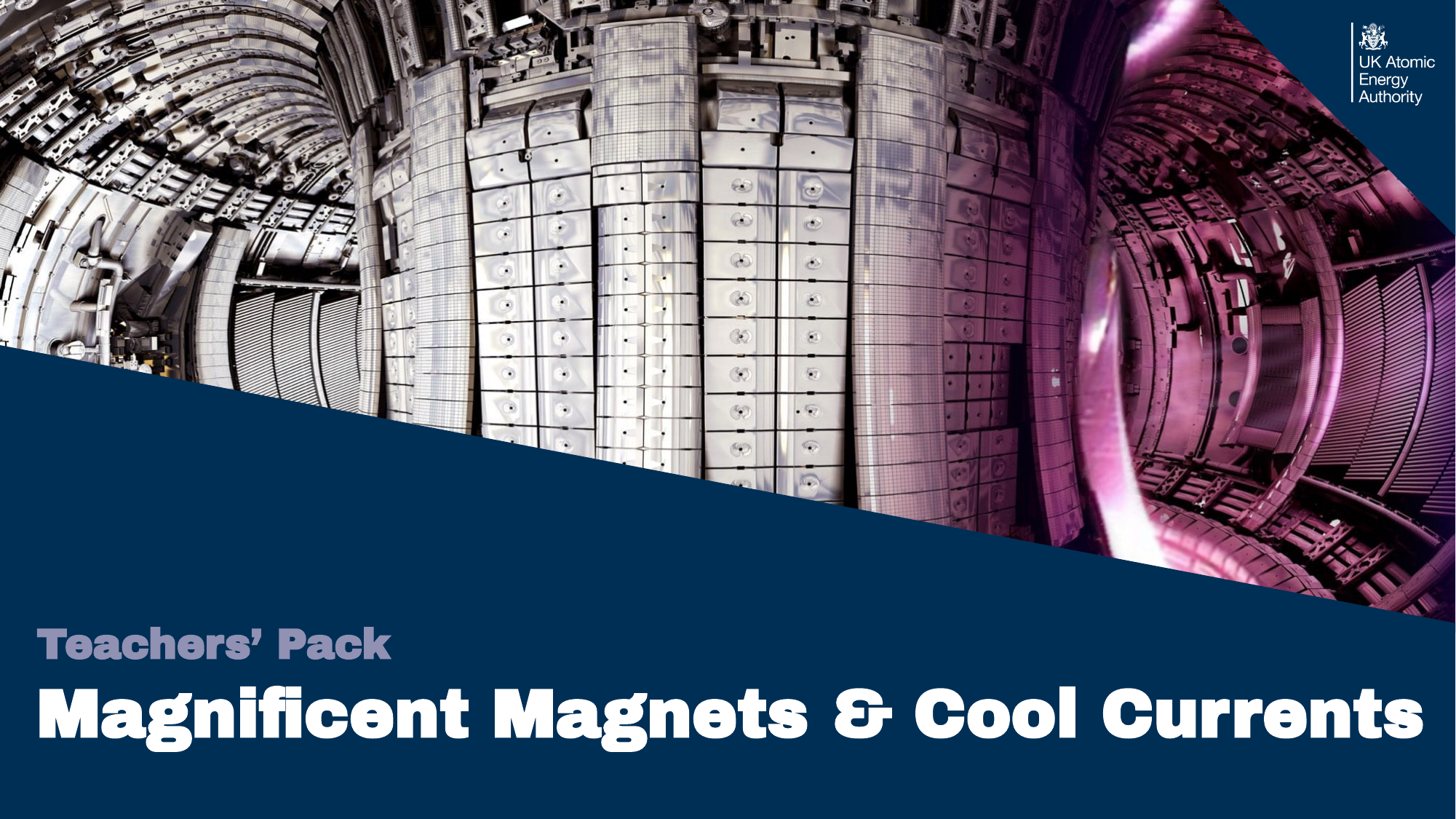

Teachers’ Pack
Magnificent Magnets & Cool Currents